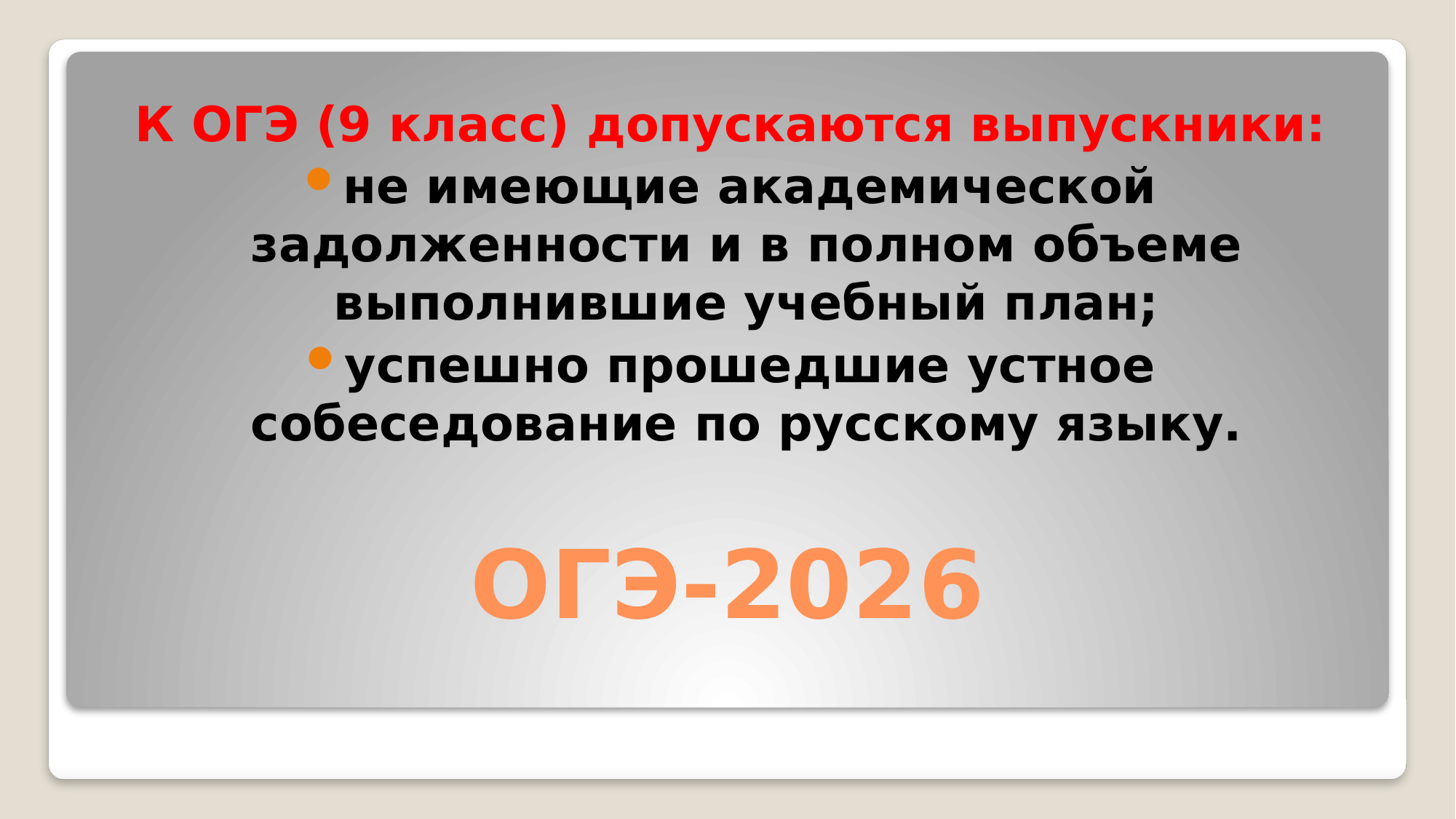

К ОГЭ (9 класс) допускаются выпускники:
не имеющие академической задолженности и в полном объеме выполнившие учебный план;
успешно прошедшие устное собеседование по русскому языку.

# ОГЭ-2026